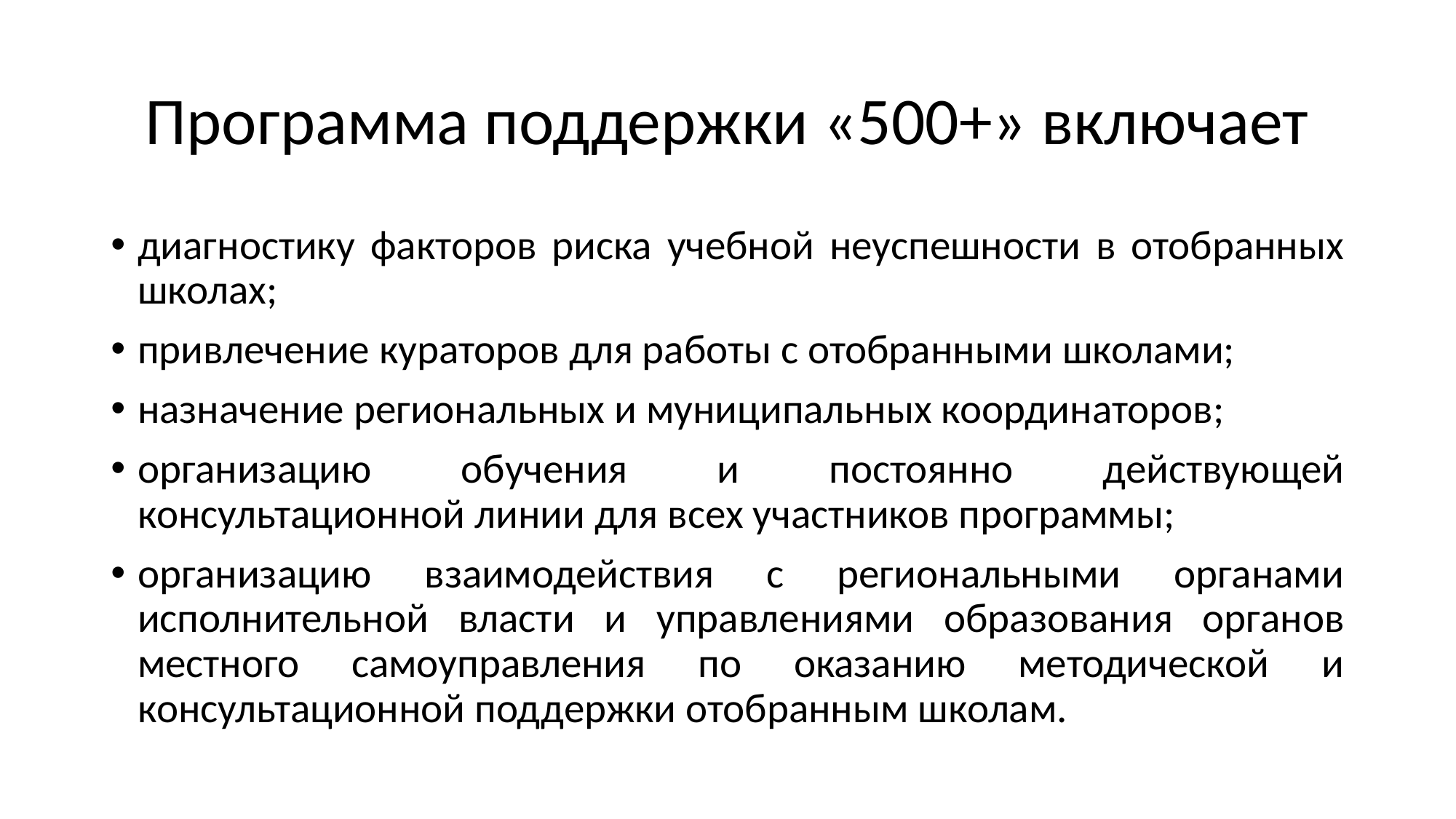

# Программа поддержки «500+» включает
диагностику факторов риска учебной неуспешности в отобранных школах;
привлечение кураторов для работы с отобранными школами;
назначение региональных и муниципальных координаторов;
организацию обучения и постоянно действующей консультационной линии для всех участников программы;
организацию взаимодействия с региональными органами исполнительной власти и управлениями образования органов местного самоуправления по оказанию методической и консультационной поддержки отобранным школам.